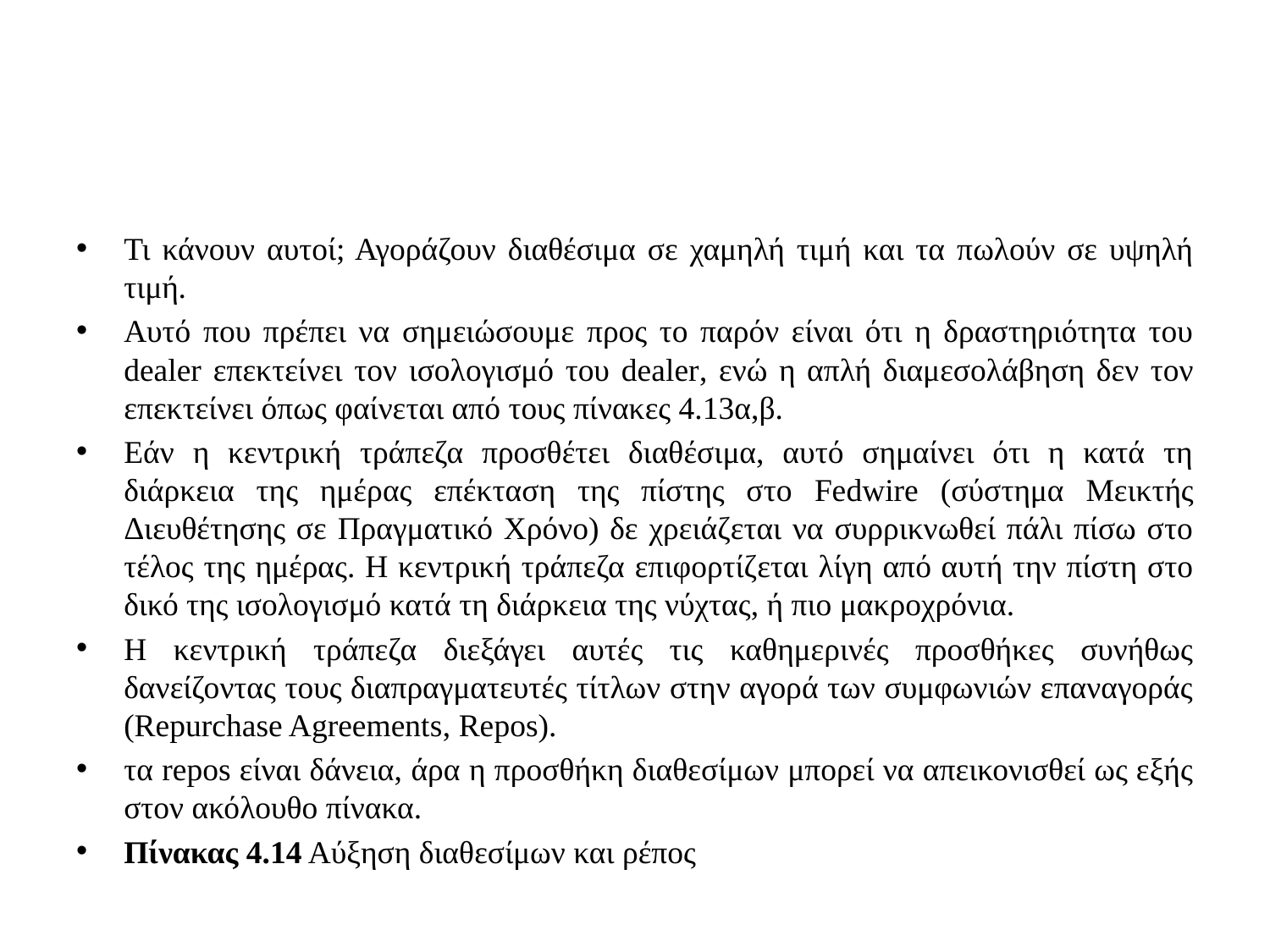

#
Τι κάνουν αυτοί; Αγοράζουν διαθέσιμα σε χαμηλή τιμή και τα πωλούν σε υψηλή τιμή.
Αυτό που πρέπει να σημειώσουμε προς το παρόν είναι ότι η δραστηριότητα του dealer επεκτείνει τον ισολογισμό του dealer, ενώ η απλή διαμεσολάβηση δεν τον επεκτείνει όπως φαίνεται από τους πίνακες 4.13α,β.
Εάν η κεντρική τράπεζα προσθέτει διαθέσιμα, αυτό σημαίνει ότι η κατά τη διάρκεια της ημέρας επέκταση της πίστης στο Fedwire (σύστημα Μεικτής Διευθέτησης σε Πραγματικό Χρόνο) δε χρειάζεται να συρρικνωθεί πάλι πίσω στο τέλος της ημέρας. Η κεντρική τράπεζα επιφορτίζεται λίγη από αυτή την πίστη στο δικό της ισολογισμό κατά τη διάρκεια της νύχτας, ή πιο μακροχρόνια.
Η κεντρική τράπεζα διεξάγει αυτές τις καθημερινές προσθήκες συνήθως δανείζοντας τους διαπραγματευτές τίτλων στην αγορά των συμφωνιών επαναγοράς (Repurchase Agreements, Repos).
τα repos είναι δάνεια, άρα η προσθήκη διαθεσίμων μπορεί να απεικονισθεί ως εξής στον ακόλουθο πίνακα.
Πίνακας 4.14 Αύξηση διαθεσίμων και ρέπος